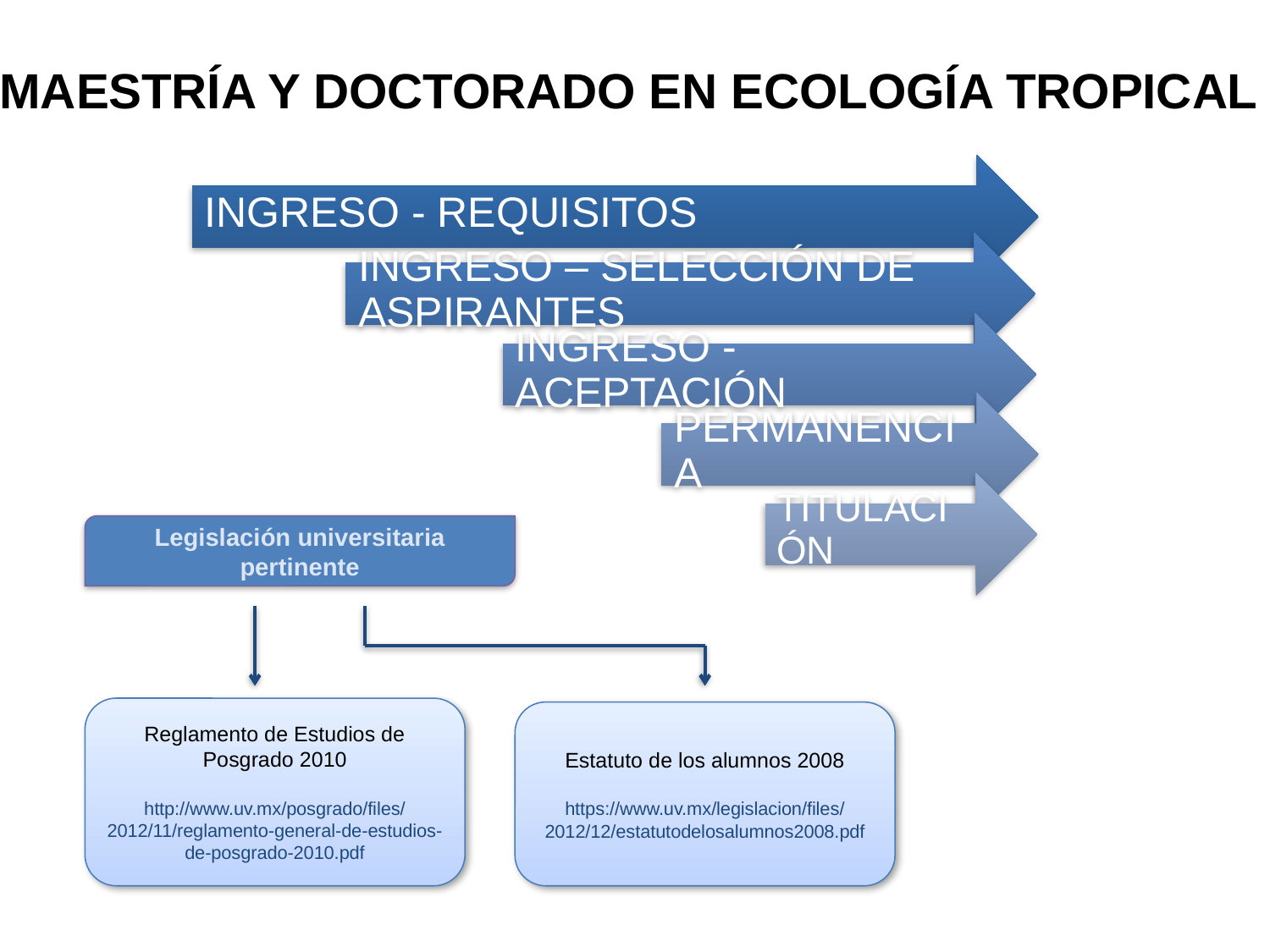

Ingreso - Requisitos
Ingreso – Selección de aspirantes
Ingreso - Aceptación
Permanencia
Titulación
Maestría y Doctorado en Ecología Tropical
Legislación universitaria pertinente
Reglamento de Estudios de Posgrado 2010

http://www.uv.mx/posgrado/files/2012/11/reglamento-general-de-estudios-de-posgrado-2010.pdf
Estatuto de los alumnos 2008

https://www.uv.mx/legislacion/files/2012/12/estatutodelosalumnos2008.pdf